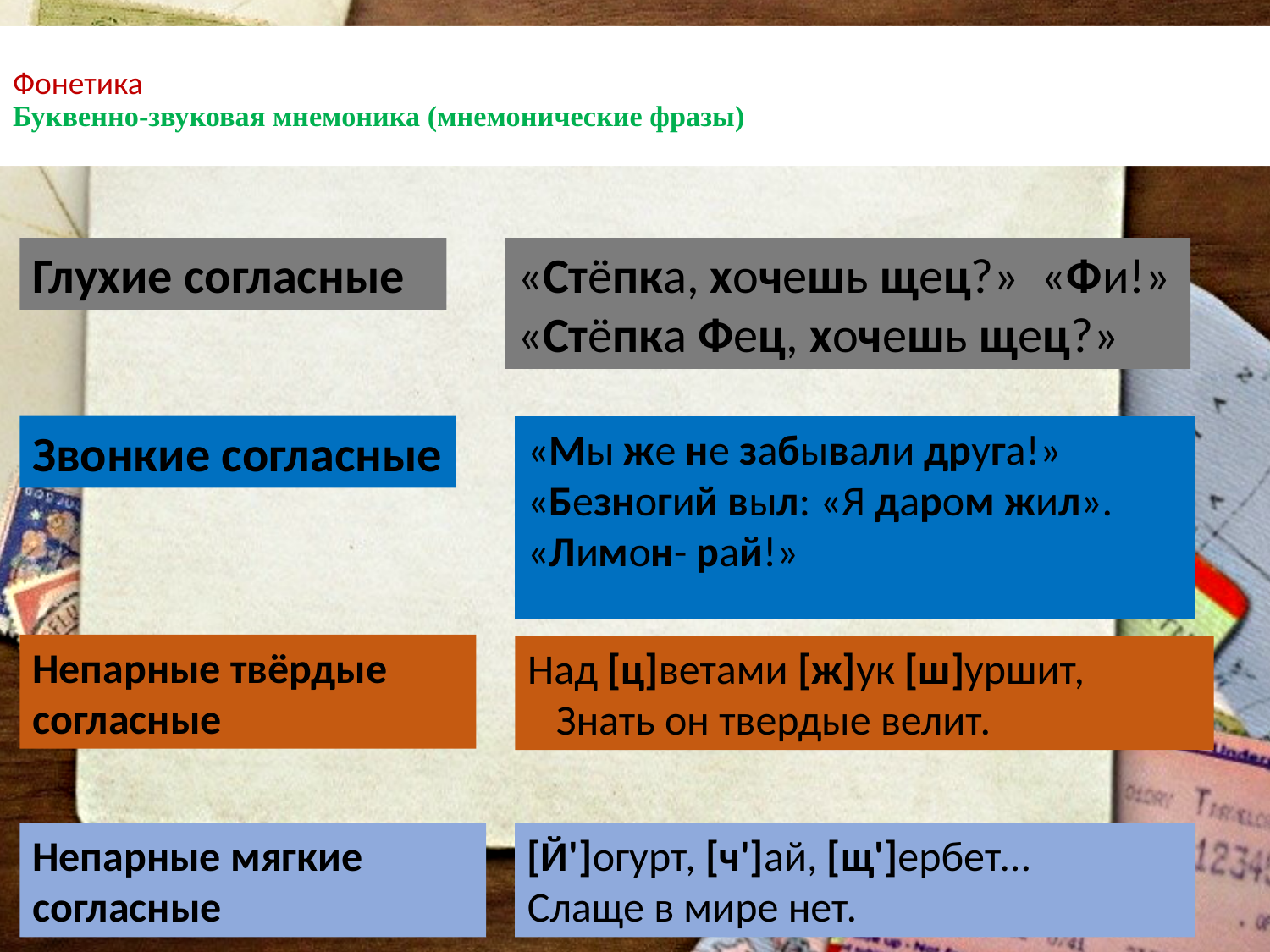

# Фонетика Буквенно-звуковая мнемоника (мнемонические фразы)
Глухие согласные
«Стёпка, хочешь щец?»  «Фи!»
«Стёпка Фец, хочешь щец?»
Звонкие согласные
«Мы же не забывали друга!»
«Безногий выл: «Я даром жил».
«Лимон- рай!»

Непарные твёрдые согласные
Над [ц]ветами [ж]ук [ш]уршит,
   Знать он твердые велит.
Непарные мягкие согласные
[Й']огурт, [ч']ай, [щ']ербет…
Слаще в мире нет.